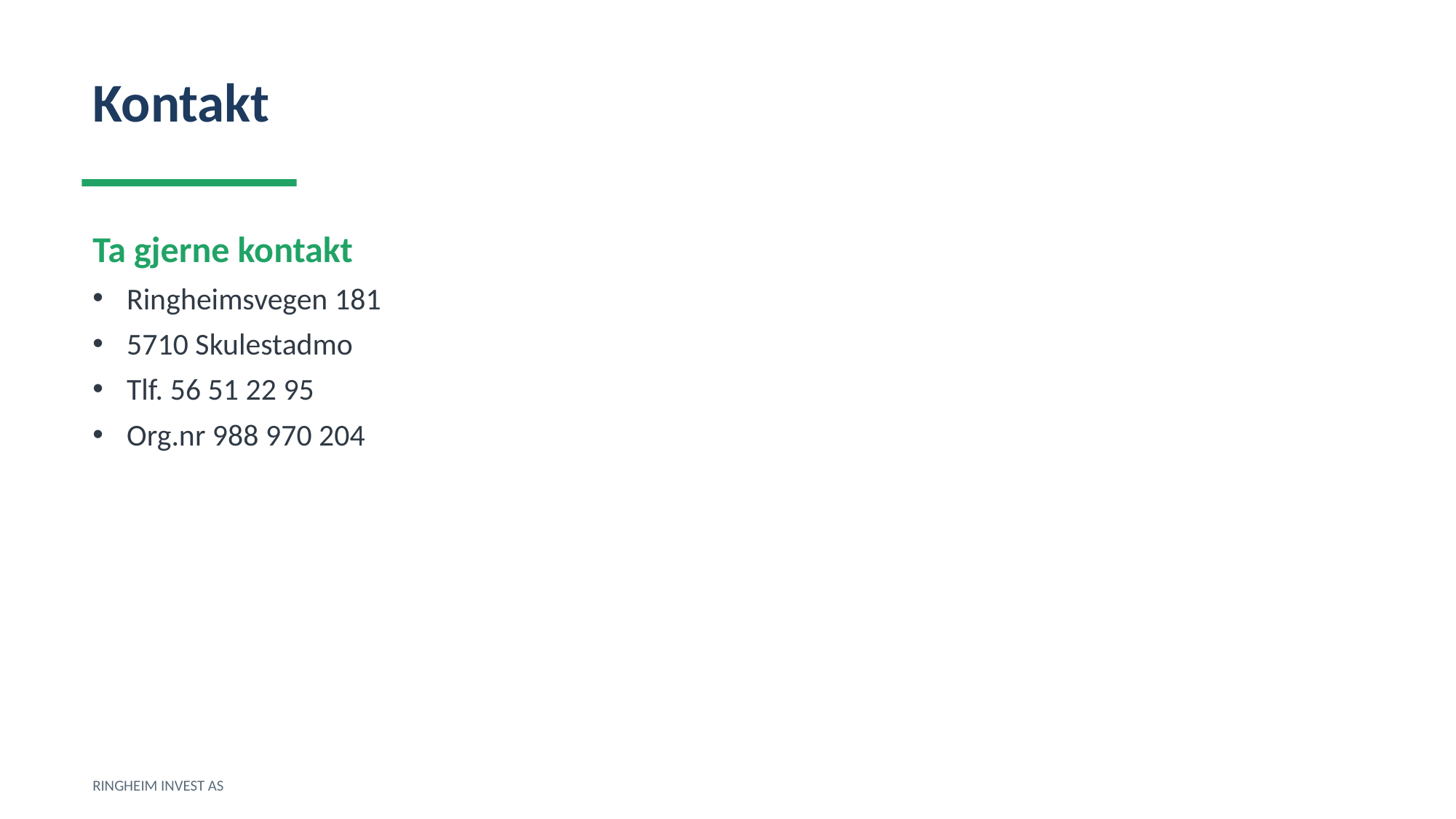

Kontakt

Ta gjerne kontakt
Ringheimsvegen 181
5710 Skulestadmo
Tlf. 56 51 22 95
Org.nr 988 970 204
RINGHEIM INVEST AS